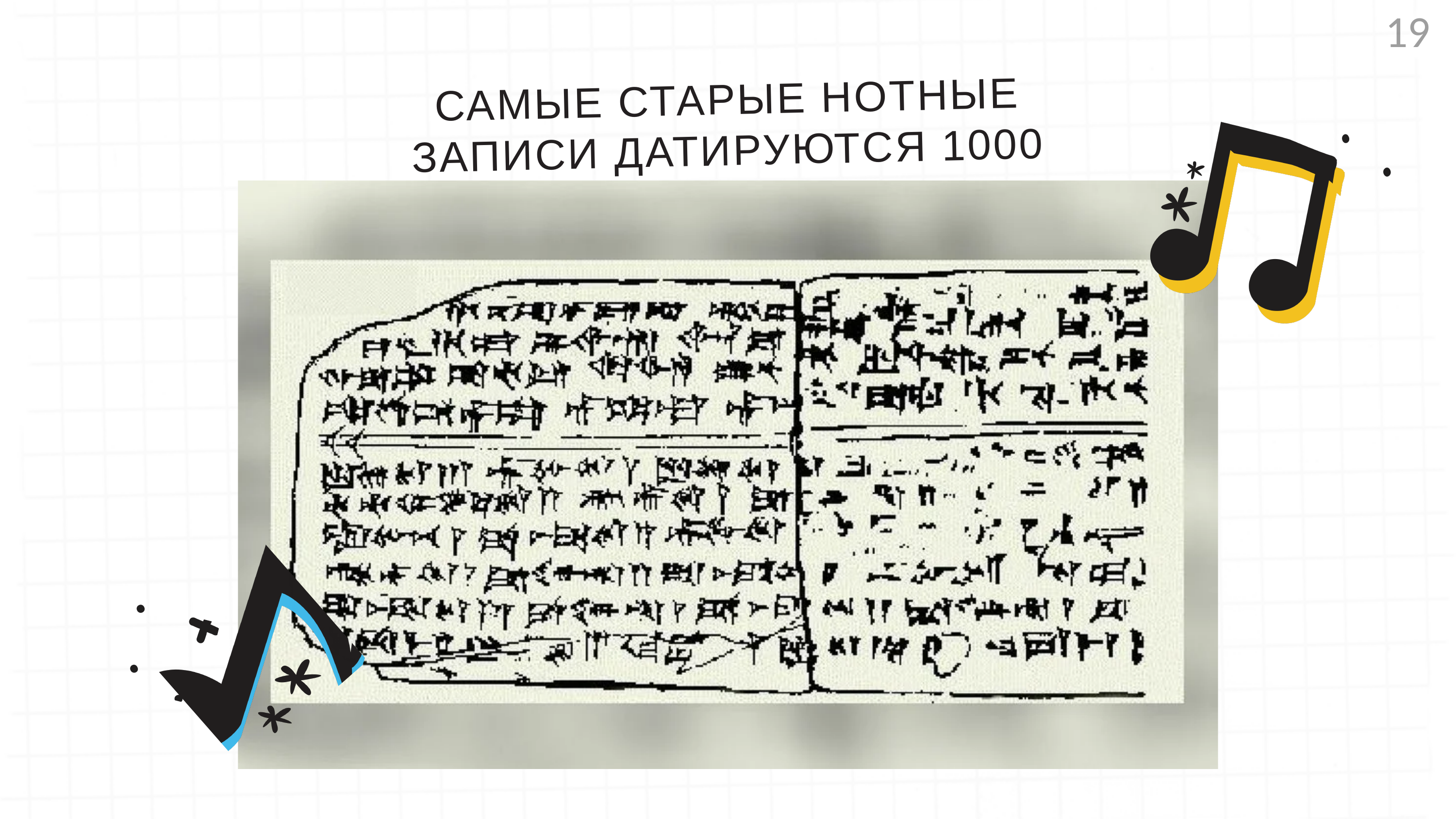

19
САМЫЕ СТАРЫЕ НОТНЫЕ ЗАПИСИ ДАТИРУЮТСЯ 1000 ГОДОМ!